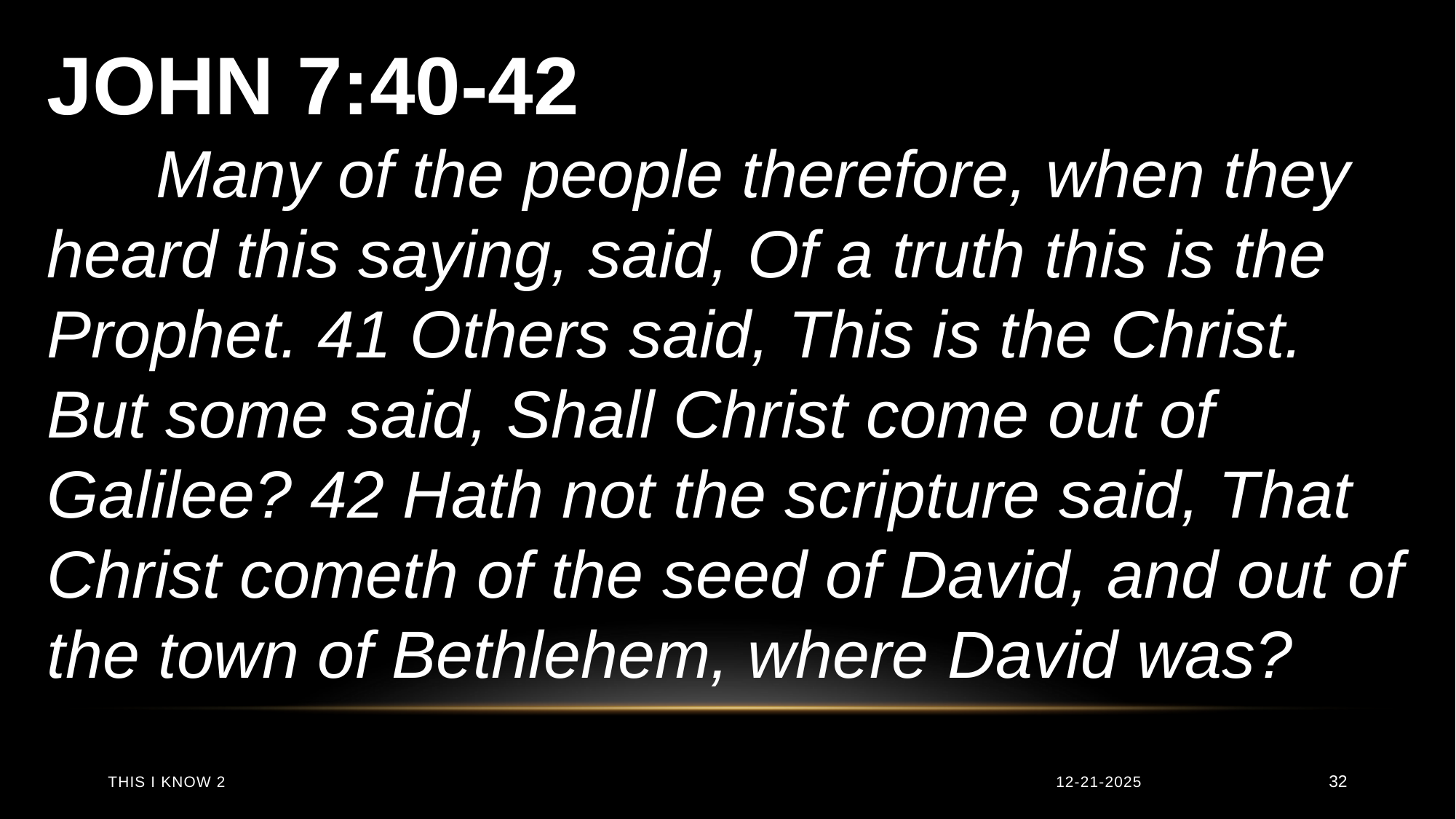

JOHN 7:40-42
	Many of the people therefore, when they heard this saying, said, Of a truth this is the Prophet. 41 Others said, This is the Christ. But some said, Shall Christ come out of Galilee? 42 Hath not the scripture said, That Christ cometh of the seed of David, and out of the town of Bethlehem, where David was?
This I Know 2
12-21-2025
32